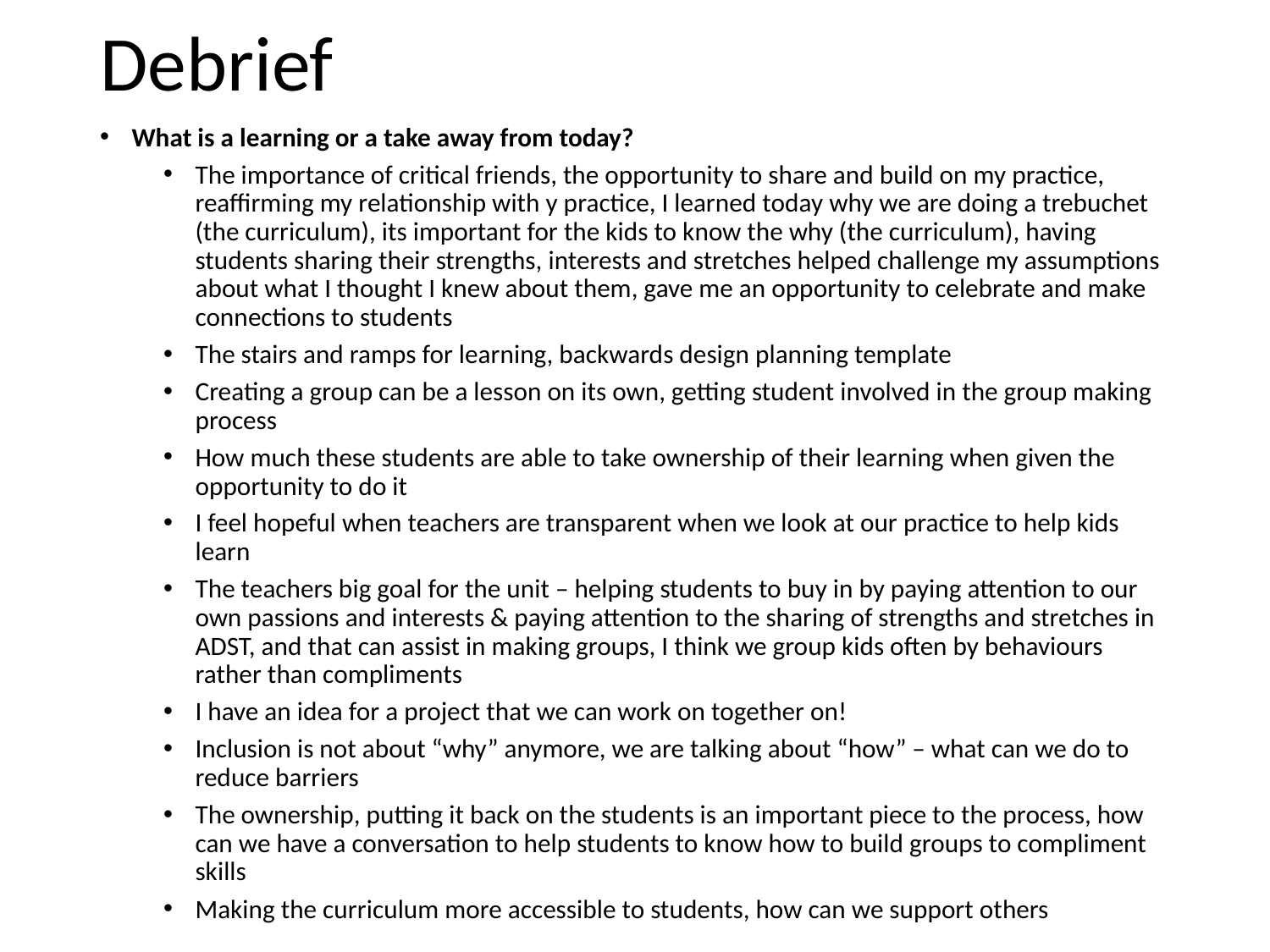

# Debrief
What is a learning or a take away from today?
The importance of critical friends, the opportunity to share and build on my practice, reaffirming my relationship with y practice, I learned today why we are doing a trebuchet (the curriculum), its important for the kids to know the why (the curriculum), having students sharing their strengths, interests and stretches helped challenge my assumptions about what I thought I knew about them, gave me an opportunity to celebrate and make connections to students
The stairs and ramps for learning, backwards design planning template
Creating a group can be a lesson on its own, getting student involved in the group making process
How much these students are able to take ownership of their learning when given the opportunity to do it
I feel hopeful when teachers are transparent when we look at our practice to help kids learn
The teachers big goal for the unit – helping students to buy in by paying attention to our own passions and interests & paying attention to the sharing of strengths and stretches in ADST, and that can assist in making groups, I think we group kids often by behaviours rather than compliments
I have an idea for a project that we can work on together on!
Inclusion is not about “why” anymore, we are talking about “how” – what can we do to reduce barriers
The ownership, putting it back on the students is an important piece to the process, how can we have a conversation to help students to know how to build groups to compliment skills
Making the curriculum more accessible to students, how can we support others